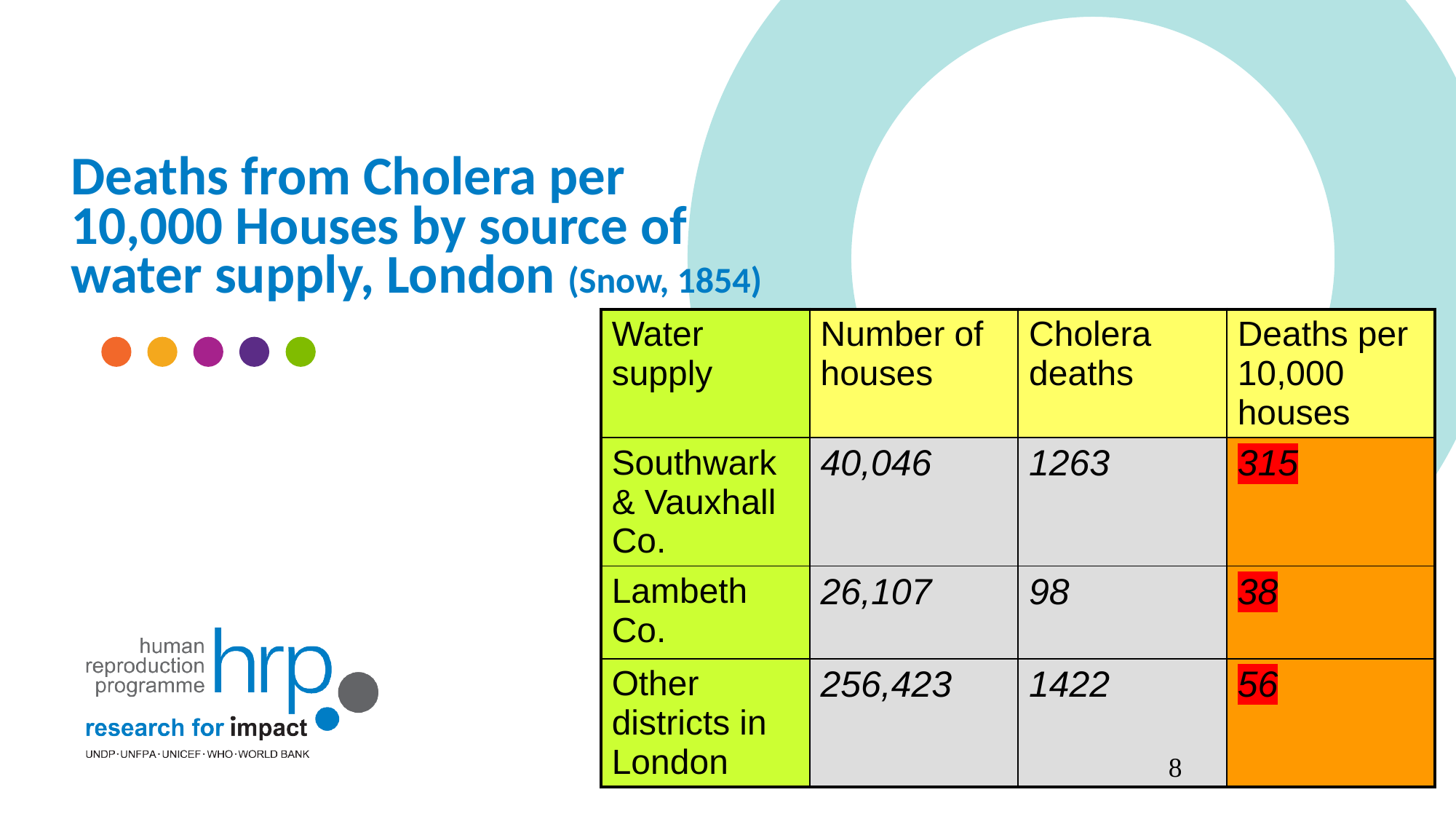

# Deaths from Cholera per 10,000 Houses by source of water supply, London (Snow, 1854)
| Water supply | Number of houses | Cholera deaths | Deaths per 10,000 houses |
| --- | --- | --- | --- |
| Southwark & Vauxhall Co. | 40,046 | 1263 | 315 |
| Lambeth Co. | 26,107 | 98 | 38 |
| Other districts in London | 256,423 | 1422 | 56 |
8